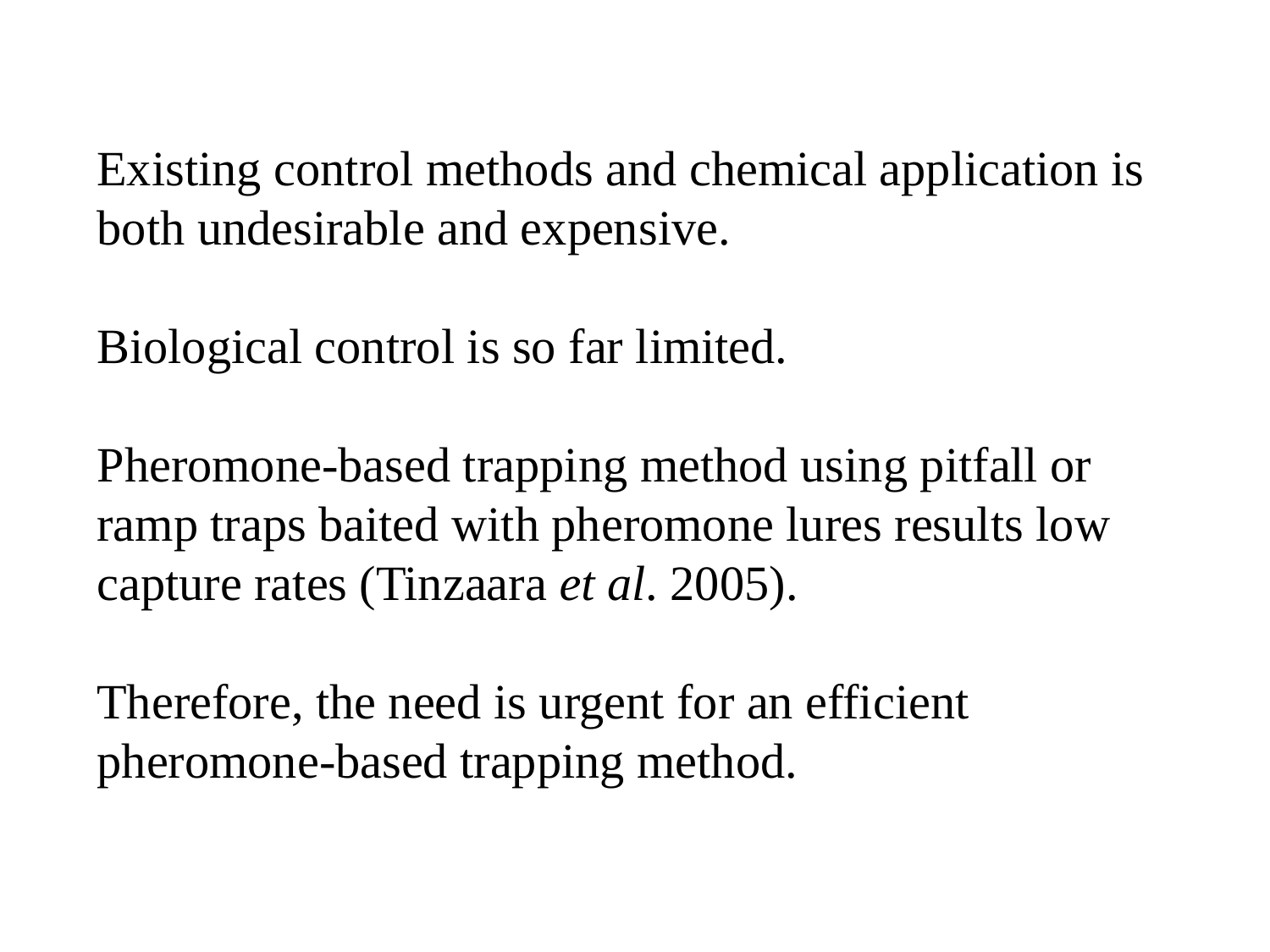

Existing control methods and chemical application is both undesirable and expensive.

Biological control is so far limited.

Pheromone-based trapping method using pitfall or ramp traps baited with pheromone lures results low capture rates (Tinzaara et al. 2005).

Therefore, the need is urgent for an efficient pheromone-based trapping method.